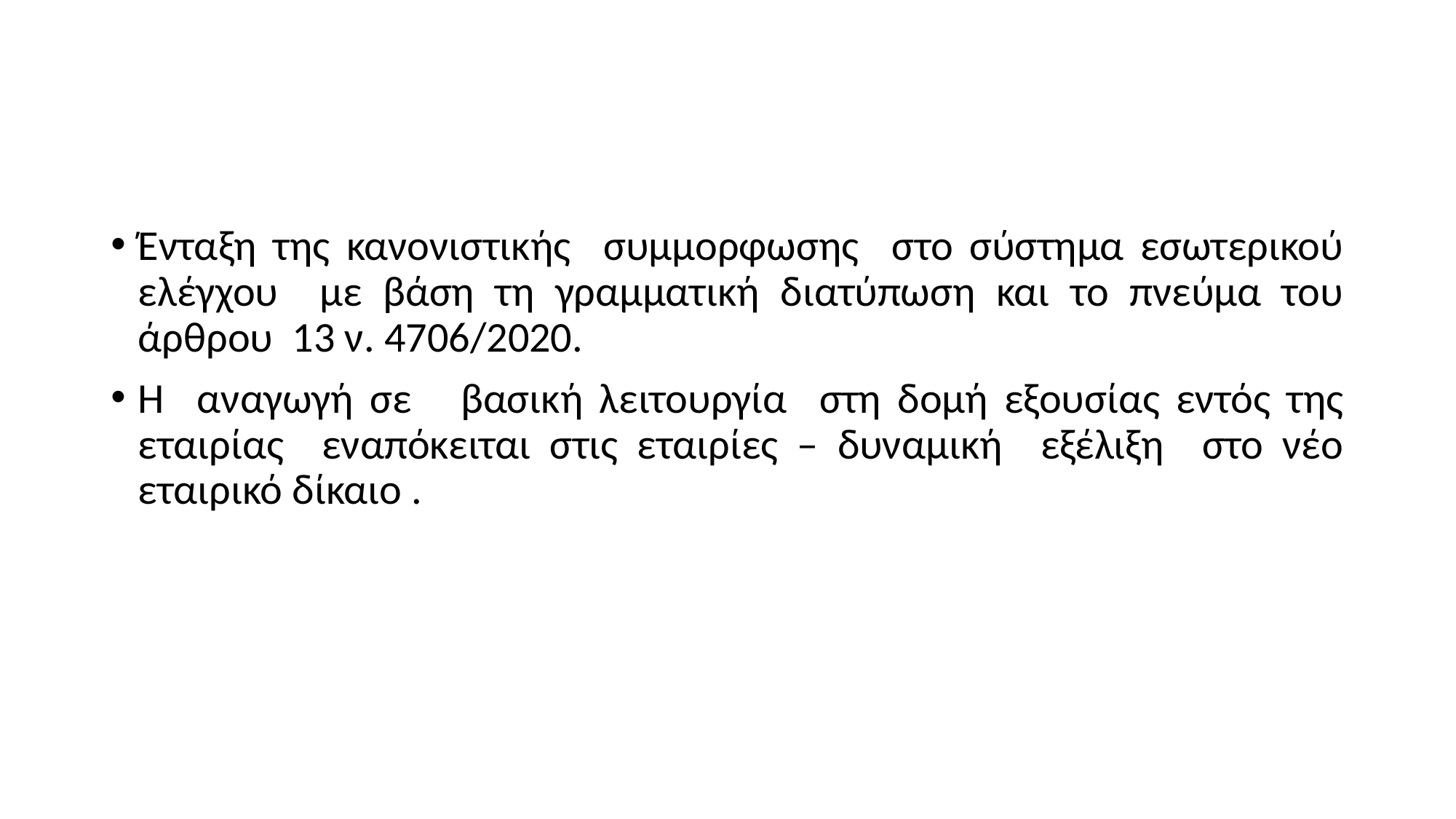

#
Ένταξη της κανονιστικής  συμμορφωσης  στο σύστημα εσωτερικού ελέγχου  με βάση τη γραμματική διατύπωση και το πνεύμα του άρθρου  13 ν. 4706/2020.
Η  αναγωγή σε   βασική λειτουργία  στη δομή εξουσίας εντός της εταιρίας  εναπόκειται στις εταιρίες – δυναμική  εξέλιξη  στο νέο εταιρικό δίκαιο .